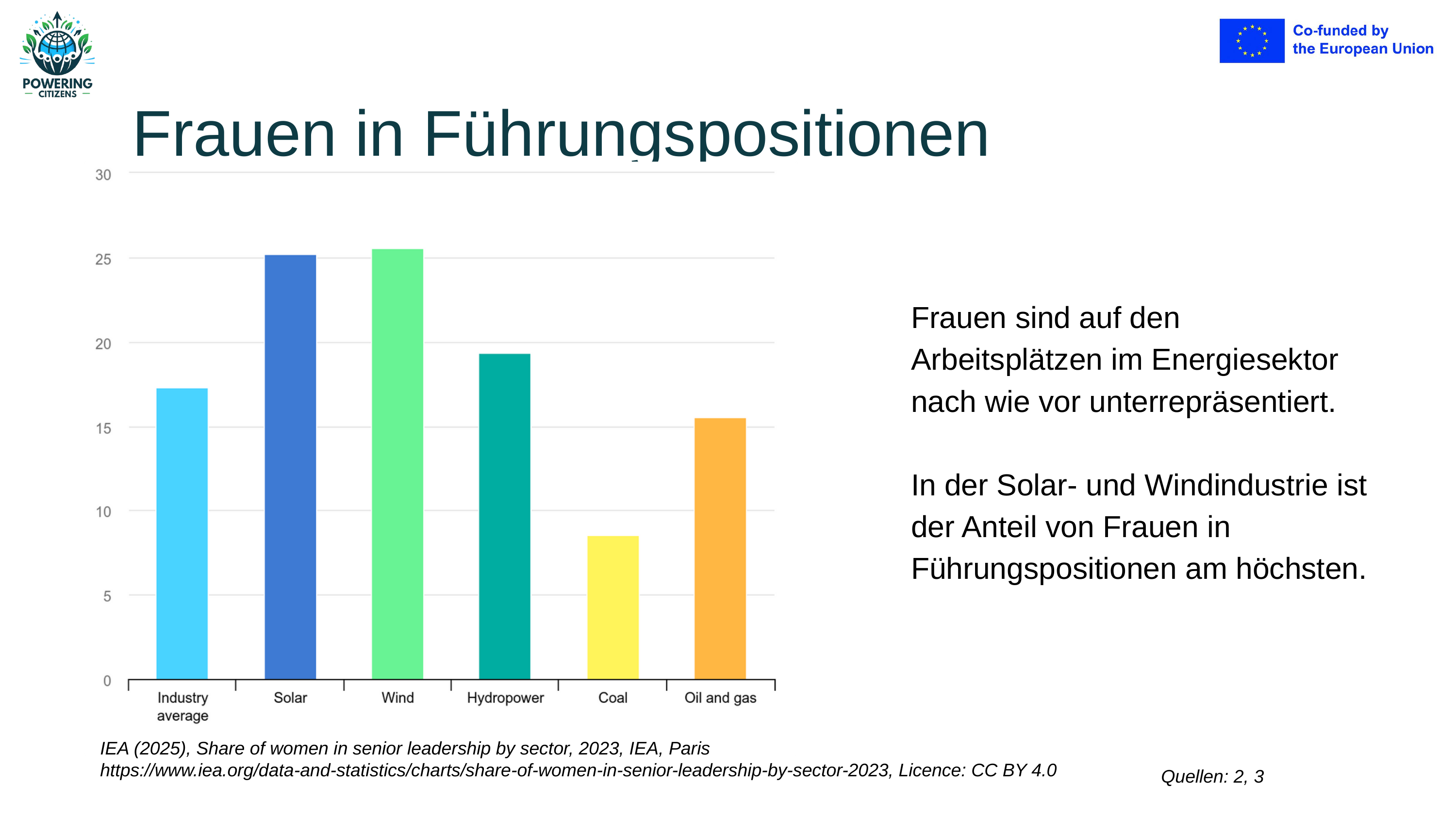

Frauen in Führungspositionen

Frauen sind auf den Arbeitsplätzen im Energiesektor nach wie vor unterrepräsentiert.

In der Solar- und Windindustrie ist der Anteil von Frauen in Führungspositionen am höchsten.

IEA (2025), Share of women in senior leadership by sector, 2023, IEA, Paris https://www.iea.org/data-and-statistics/charts/share-of-women-in-senior-leadership-by-sector-2023, Licence: CC BY 4.0

Quellen: 2, 3